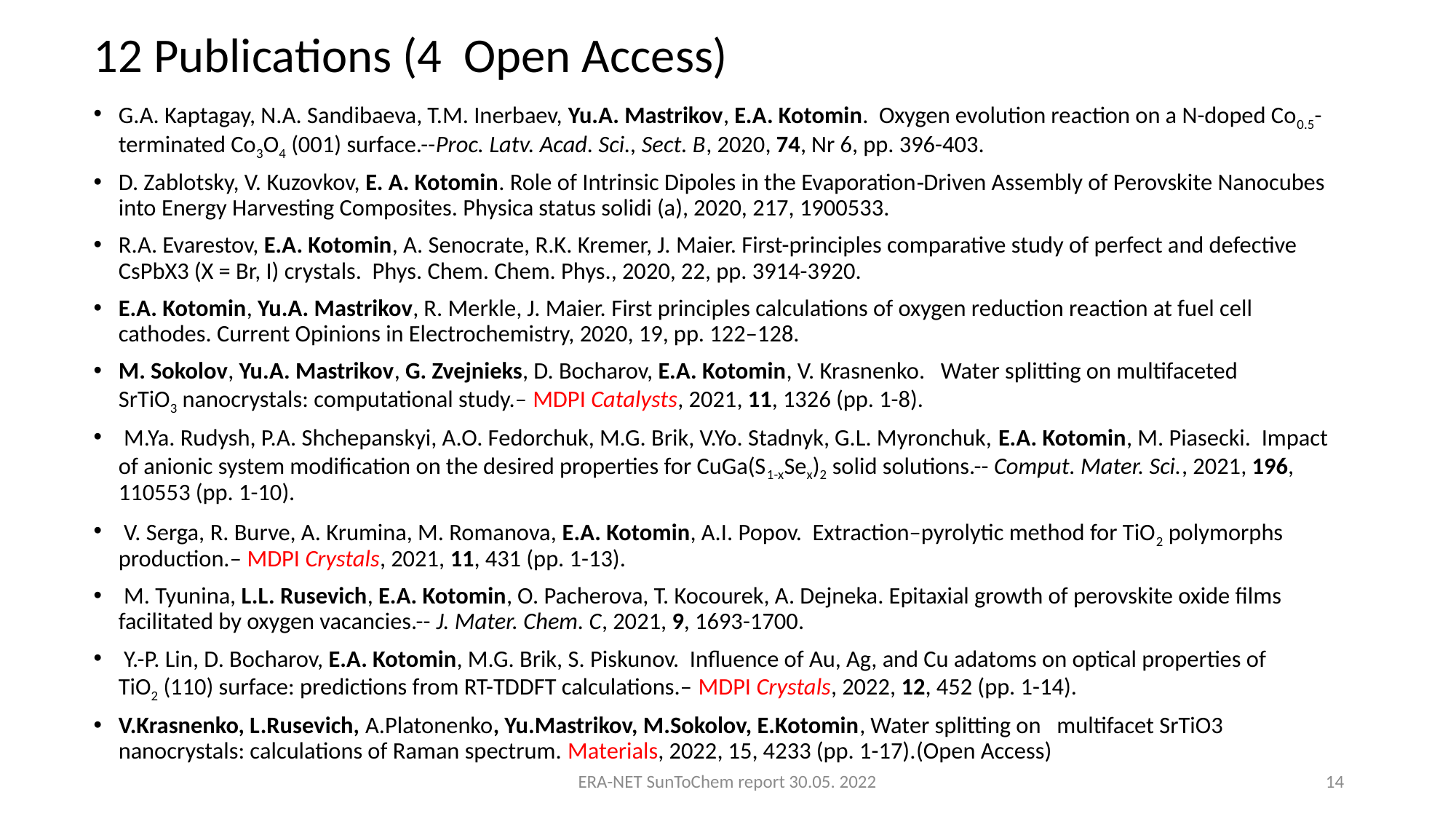

# 12 Publications (4  Open Access)
G.A. Kaptagay, N.A. Sandibaeva, T.M. Inerbaev, Yu.A. Mastrikov, E.A. Kotomin.  Oxygen evolution reaction on a N-doped Co0.5-terminated Co3O4 (001) surface.--Proc. Latv. Acad. Sci., Sect. B, 2020, 74, Nr 6, pp. 396-403.
D. Zablotsky, V. Kuzovkov, E. A. Kotomin. Role of Intrinsic Dipoles in the Evaporation‐Driven Assembly of Perovskite Nanocubes into Energy Harvesting Composites. Physica status solidi (a), 2020, 217, 1900533.
R.A. Evarestov, E.A. Kotomin, A. Senocrate, R.K. Kremer, J. Maier. First-principles comparative study of perfect and defective CsPbX3 (X = Br, I) crystals.  Phys. Chem. Chem. Phys., 2020, 22, pp. 3914-3920.
E.A. Kotomin, Yu.A. Mastrikov, R. Merkle, J. Maier. First principles calculations of oxygen reduction reaction at fuel cell cathodes. Current Opinions in Electrochemistry, 2020, 19, pp. 122–128.
M. Sokolov, Yu.A. Mastrikov, G. Zvejnieks, D. Bocharov, E.A. Kotomin, V. Krasnenko.   Water splitting on multifaceted SrTiO3 nanocrystals: computational study.– MDPI Catalysts, 2021, 11, 1326 (pp. 1-8).
 M.Ya. Rudysh, P.A. Shchepanskyi, A.O. Fedorchuk, M.G. Brik, V.Yo. Stadnyk, G.L. Myronchuk, E.A. Kotomin, M. Piasecki.  Impact of anionic system modification on the desired properties for CuGa(S1-xSex)2 solid solutions.-- Comput. Mater. Sci., 2021, 196, 110553 (pp. 1-10).
 V. Serga, R. Burve, A. Krumina, M. Romanova, E.A. Kotomin, A.I. Popov.  Extraction–pyrolytic method for TiO2 polymorphs production.– MDPI Crystals, 2021, 11, 431 (pp. 1-13).
 M. Tyunina, L.L. Rusevich, E.A. Kotomin, O. Pacherova, T. Kocourek, A. Dejneka. Epitaxial growth of perovskite oxide films facilitated by oxygen vacancies.-- J. Mater. Chem. C, 2021, 9, 1693-1700.
 Y.-P. Lin, D. Bocharov, E.A. Kotomin, M.G. Brik, S. Piskunov.  Influence of Au, Ag, and Cu adatoms on optical properties of TiO2 (110) surface: predictions from RT-TDDFT calculations.– MDPI Crystals, 2022, 12, 452 (pp. 1-14).
V.Krasnenko, L.Rusevich, A.Platonenko, Yu.Mastrikov, M.Sokolov, E.Kotomin, Water splitting on   multifacet SrTiO3 nanocrystals: calculations of Raman spectrum. Materials, 2022, 15, 4233 (pp. 1-17).(Open Access)
ERA-NET SunToChem report 30.05. 2022
14